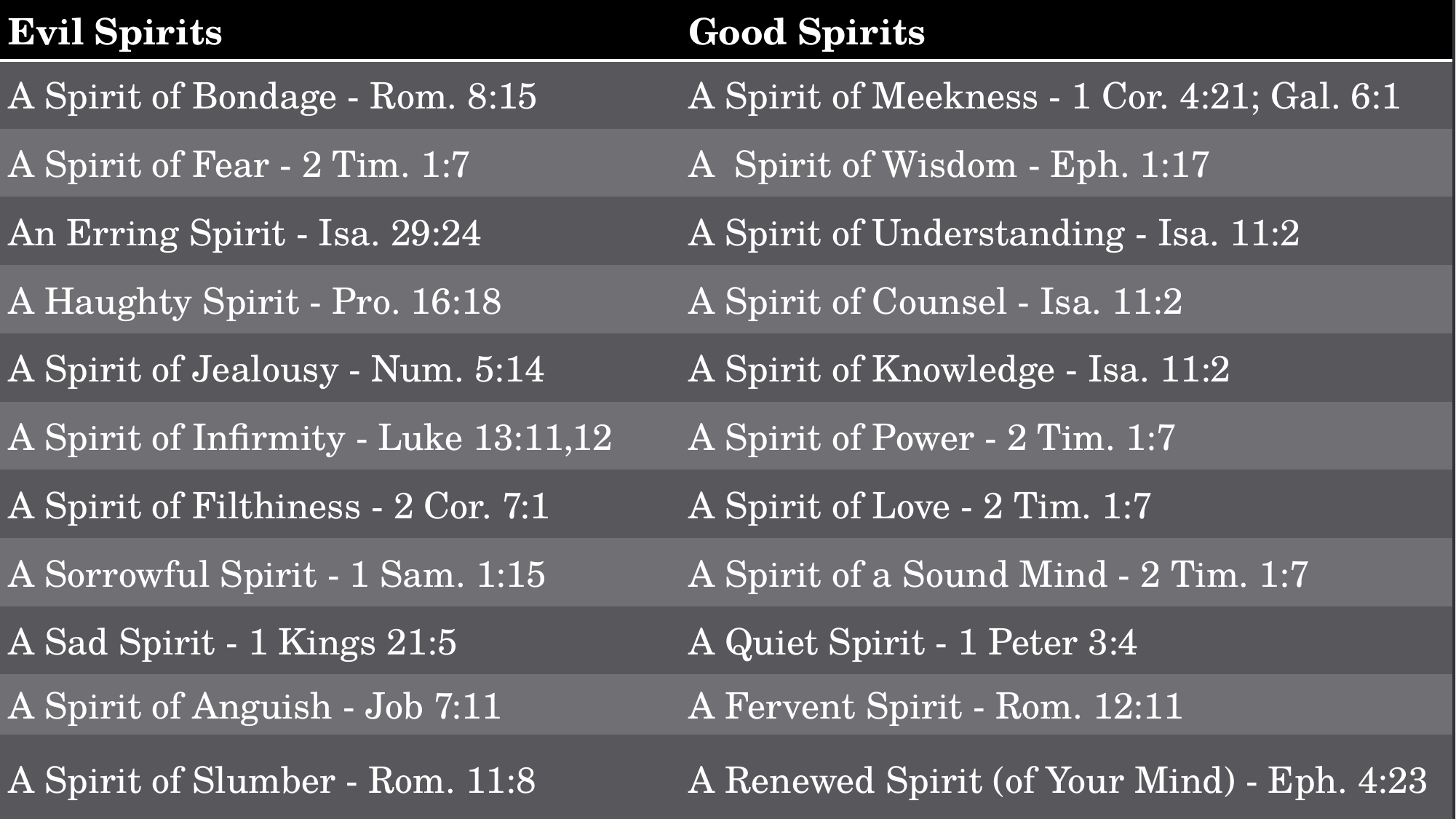

| Evil Spirits | Good Spirits |
| --- | --- |
| A Spirit of Bondage - Rom. 8:15 | A Spirit of Meekness - 1 Cor. 4:21; Gal. 6:1 |
| A Spirit of Fear - 2 Tim. 1:7 | A Spirit of Wisdom - Eph. 1:17 |
| An Erring Spirit - Isa. 29:24 | A Spirit of Understanding - Isa. 11:2 |
| A Haughty Spirit - Pro. 16:18 | A Spirit of Counsel - Isa. 11:2 |
| A Spirit of Jealousy - Num. 5:14 | A Spirit of Knowledge - Isa. 11:2 |
| A Spirit of Infirmity - Luke 13:11,12 | A Spirit of Power - 2 Tim. 1:7 |
| A Spirit of Filthiness - 2 Cor. 7:1 | A Spirit of Love - 2 Tim. 1:7 |
| A Sorrowful Spirit - 1 Sam. 1:15 | A Spirit of a Sound Mind - 2 Tim. 1:7 |
| A Sad Spirit - 1 Kings 21:5 | A Quiet Spirit - 1 Peter 3:4 |
| A Spirit of Anguish - Job 7:11 | A Fervent Spirit - Rom. 12:11 |
| A Spirit of Slumber - Rom. 11:8 | A Renewed Spirit (of Your Mind) - Eph. 4:23 |
#